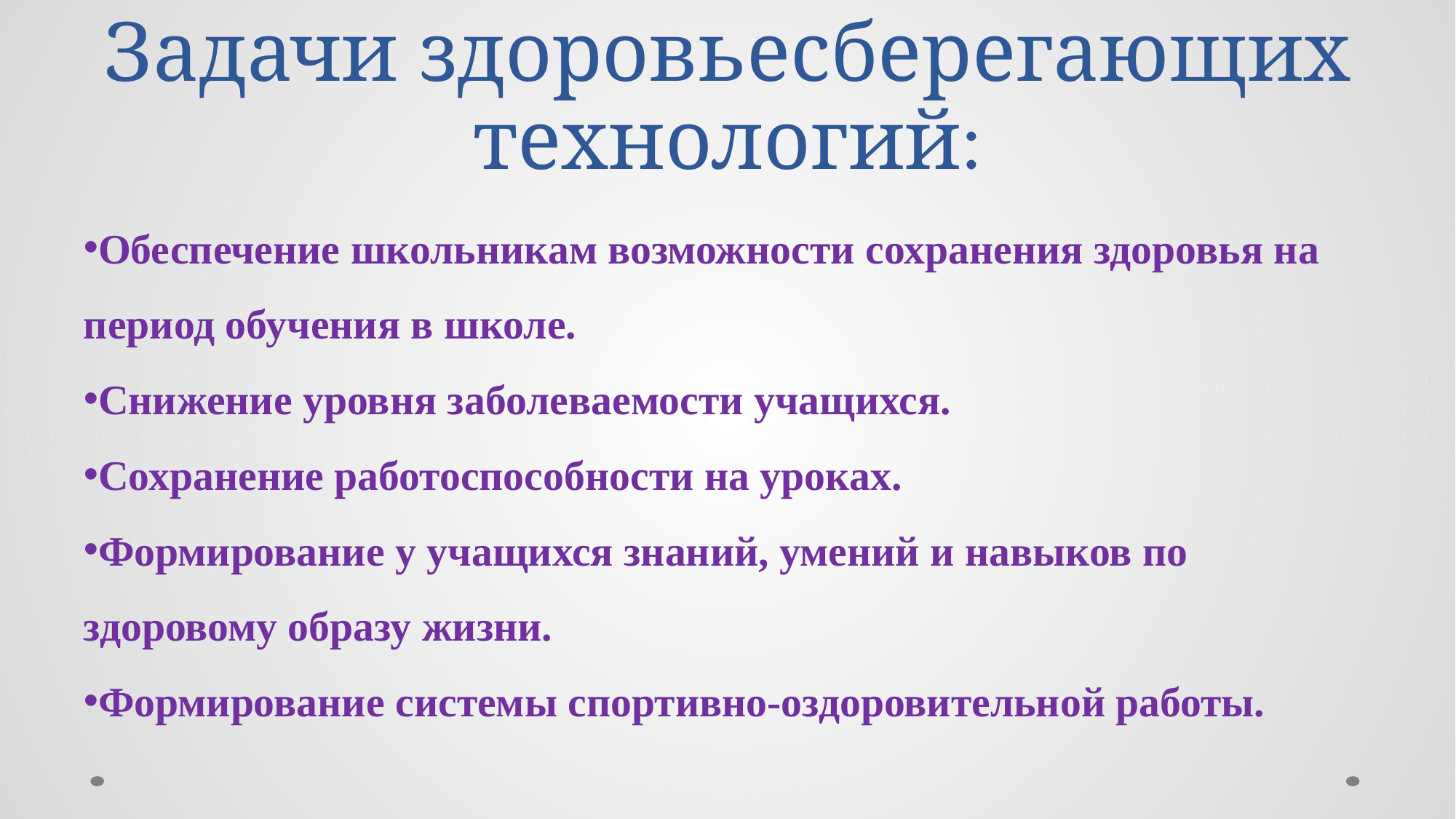

# Задачи здоровьесберегающих технологий:
Обеспечение школьникам возможности сохранения здоровья на период обучения в школе.
Снижение уровня заболеваемости учащихся.
Сохранение работоспособности на уроках.
Формирование у учащихся знаний, умений и навыков по здоровому образу жизни.
Формирование системы спортивно-оздоровительной работы.